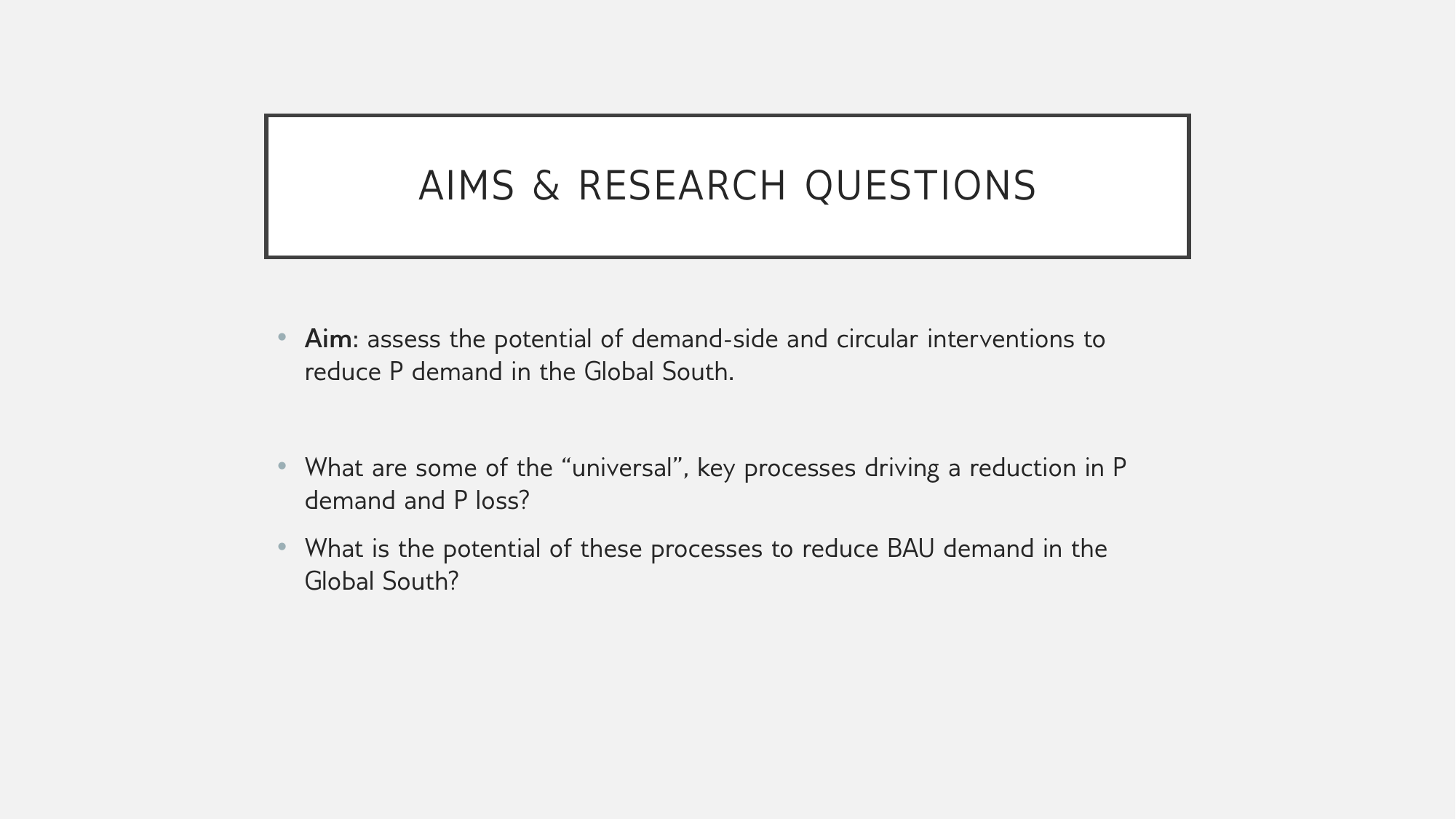

# AimS & Research questions
Aim: assess the potential of demand-side and circular interventions to reduce P demand in the Global South.

What are some of the “universal”, key processes driving a reduction in P demand and P loss?
What is the potential of these processes to reduce BAU demand in the Global South?